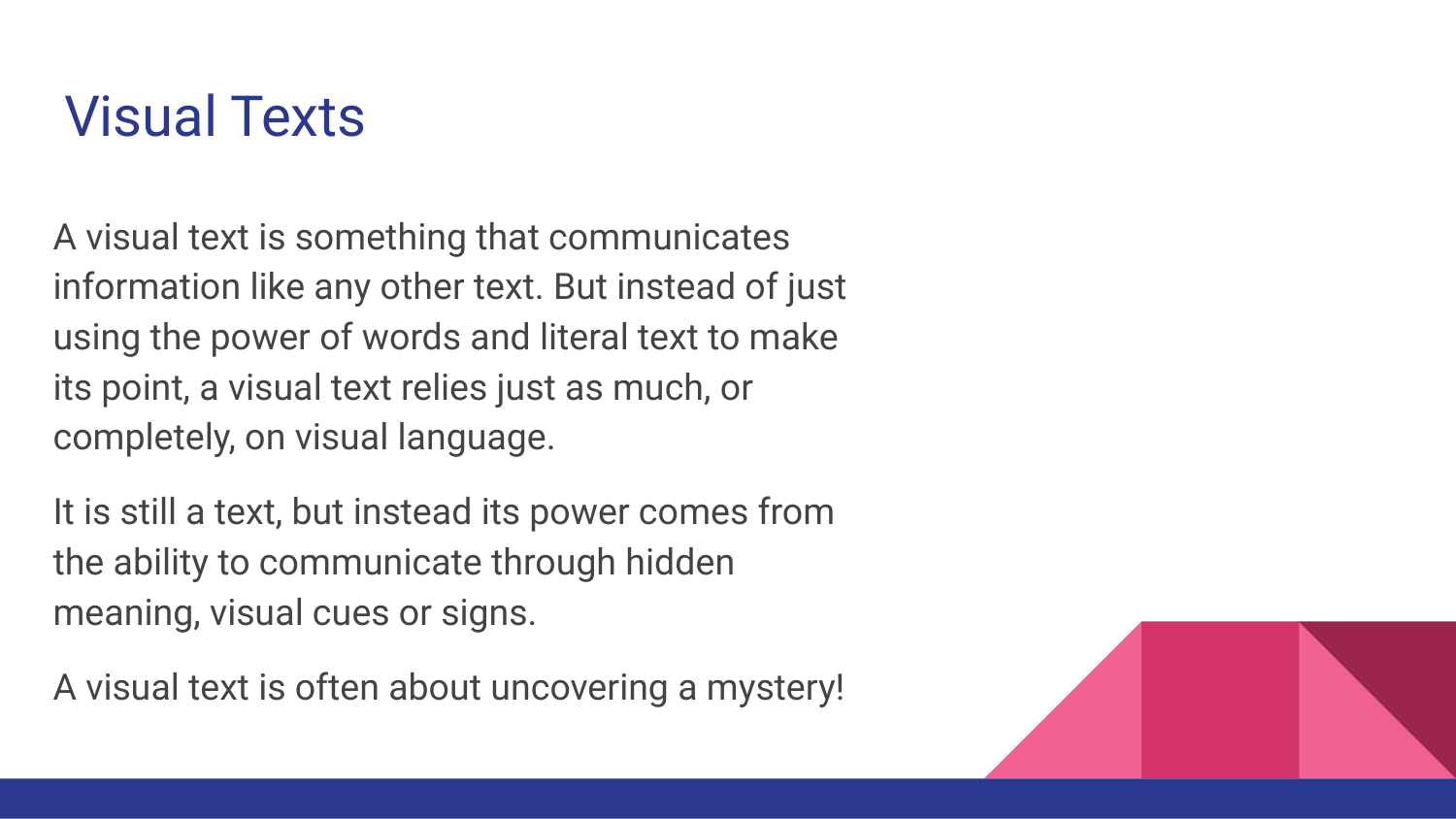

# Visual Texts
A visual text is something that communicates information like any other text. But instead of just using the power of words and literal text to make its point, a visual text relies just as much, or completely, on visual language.
It is still a text, but instead its power comes from the ability to communicate through hidden meaning, visual cues or signs.
A visual text is often about uncovering a mystery!